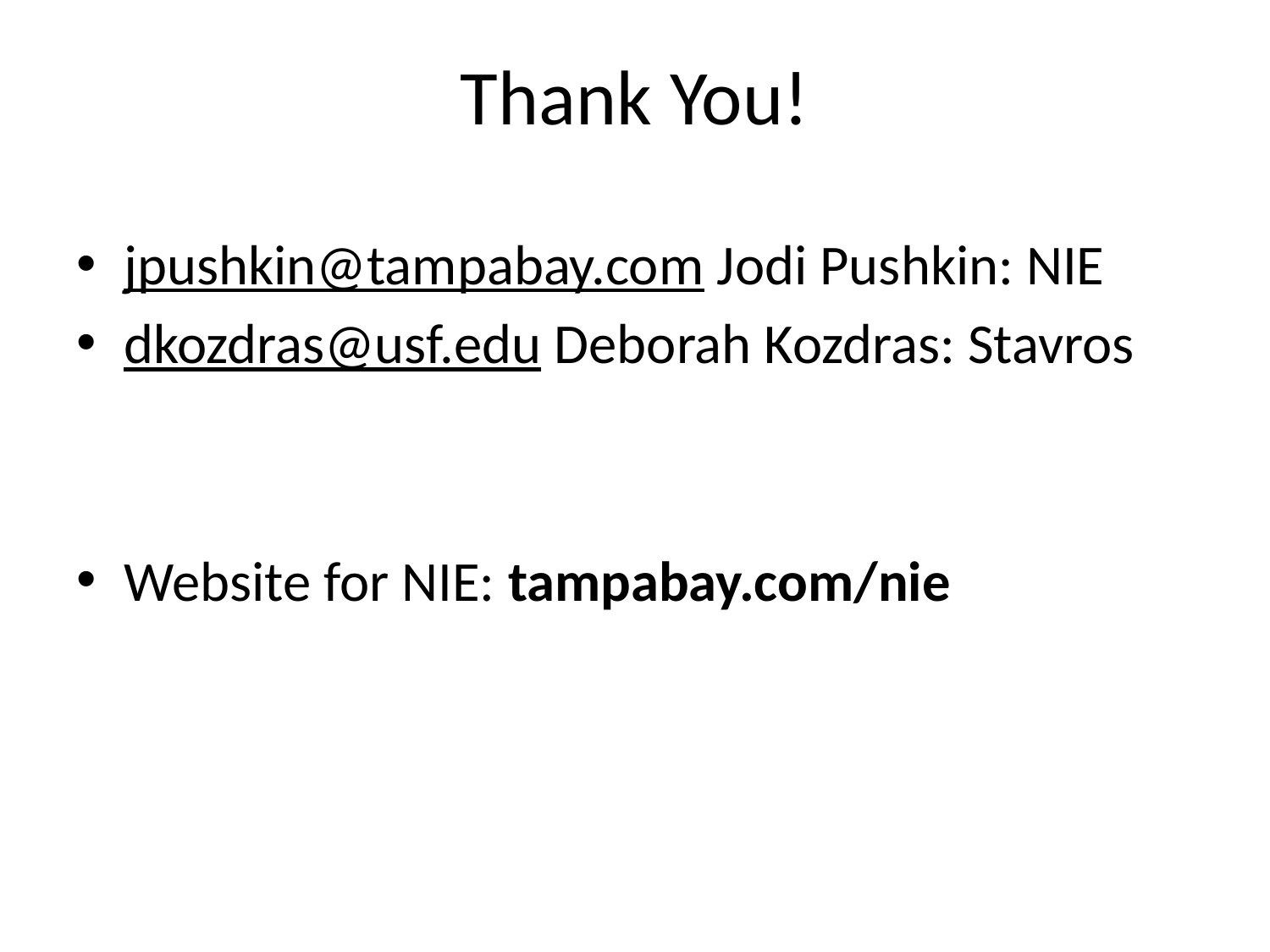

# Thank You!
jpushkin@tampabay.com Jodi Pushkin: NIE
dkozdras@usf.edu Deborah Kozdras: Stavros

Website for NIE: tampabay.com/nie